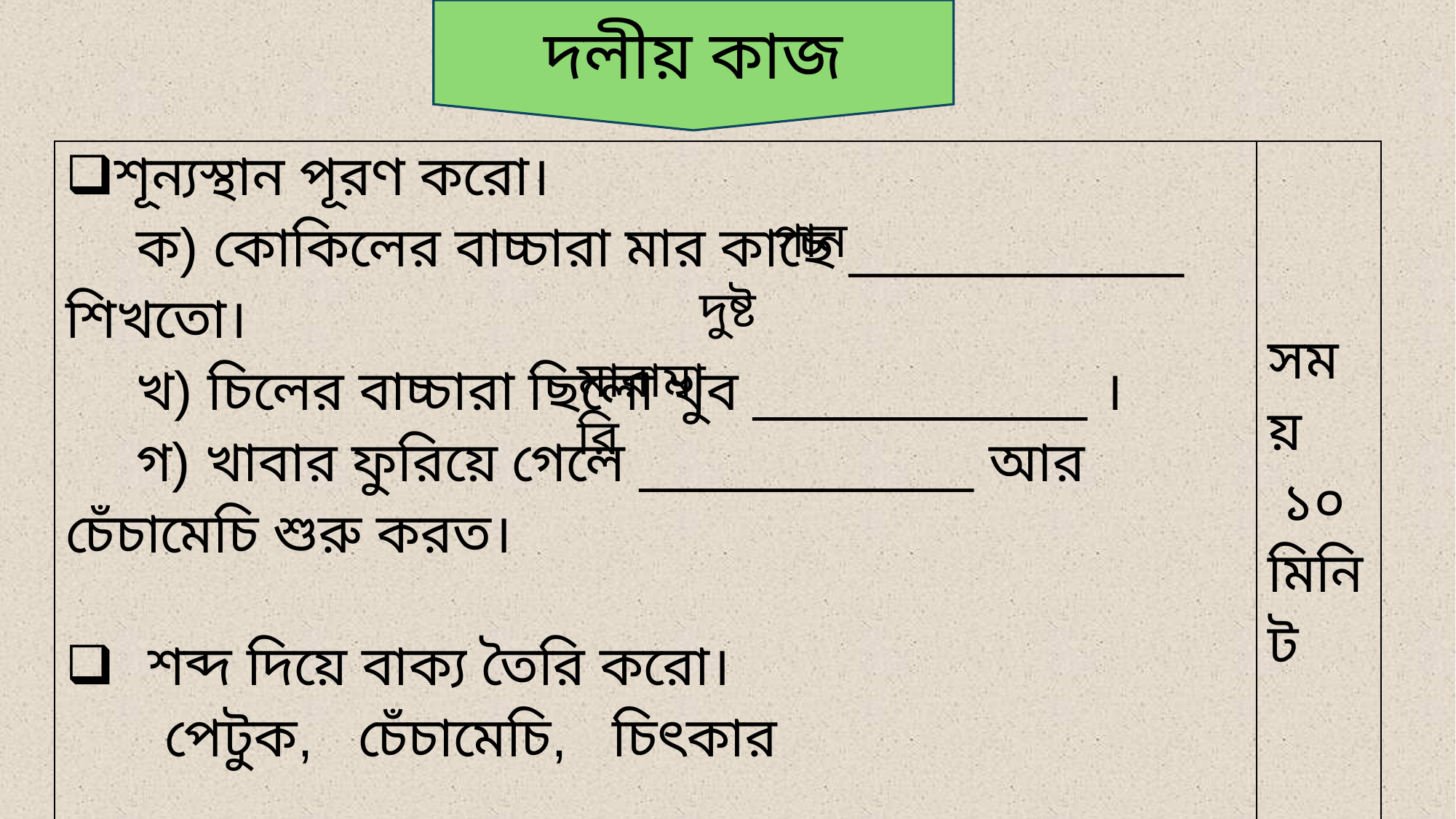

দলীয় কাজ
| শূন্যস্থান পূরণ করো। ক) কোকিলের বাচ্চারা মার কাছে \_\_\_\_\_\_\_\_\_\_\_ শিখতো। খ) চিলের বাচ্চারা ছিলো খুব \_\_\_\_\_\_\_\_\_\_\_ । গ) খাবার ফুরিয়ে গেলে \_\_\_\_\_\_\_\_\_\_\_ আর চেঁচামেচি শুরু করত। শব্দ দিয়ে বাক্য তৈরি করো। পেটুক, চেঁচামেচি, চিৎকার বিপরীত শব্দ লিখ। দুষ্ট, বড়ো, রাত, অস্থির, অল্প | সময় ১০ মিনিট |
| --- | --- |
গান
দুষ্ট
মারামারি